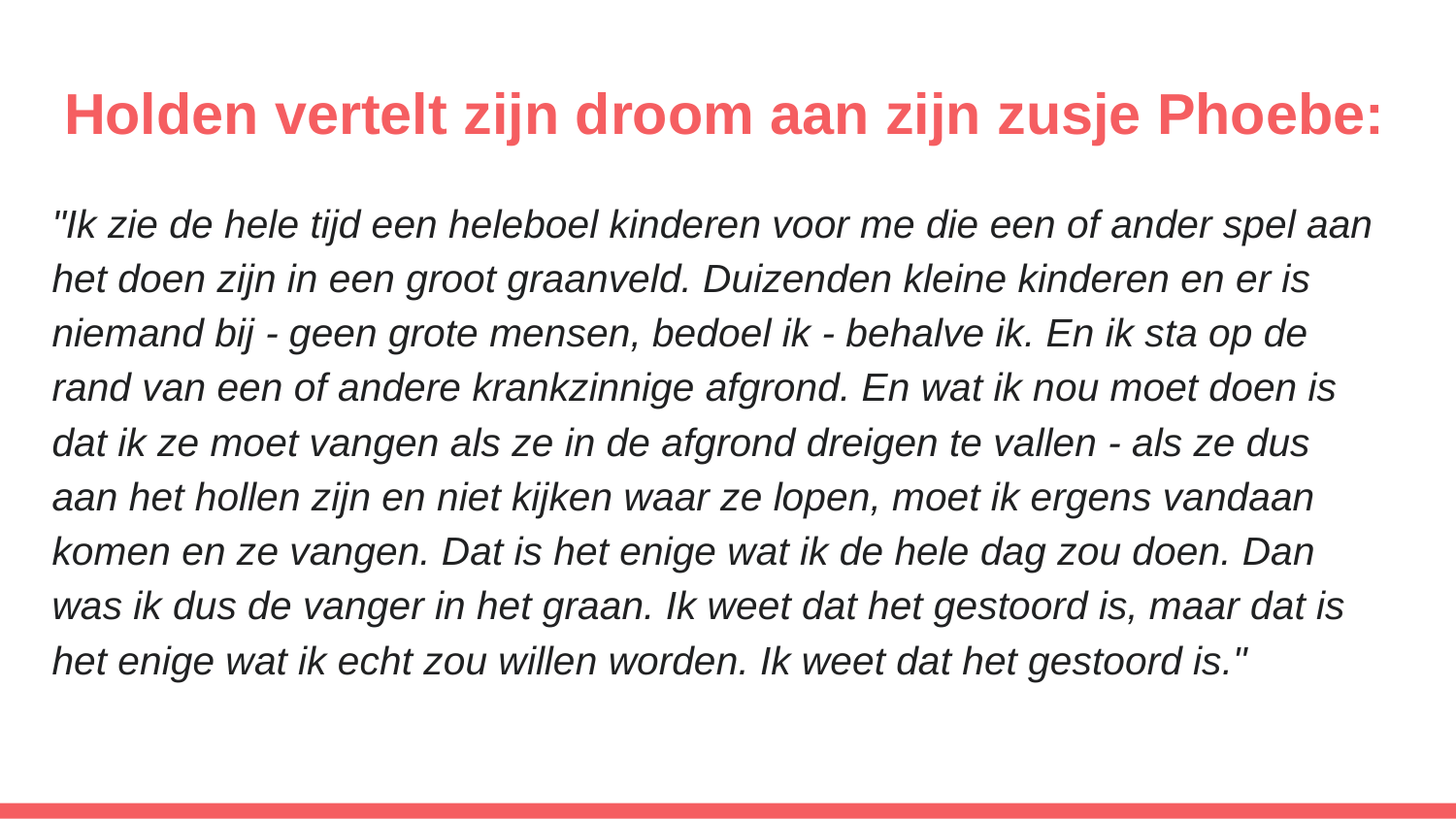

# Holden vertelt zijn droom aan zijn zusje Phoebe:
"Ik zie de hele tijd een heleboel kinderen voor me die een of ander spel aan het doen zijn in een groot graanveld. Duizenden kleine kinderen en er is niemand bij - geen grote mensen, bedoel ik - behalve ik. En ik sta op de rand van een of andere krankzinnige afgrond. En wat ik nou moet doen is dat ik ze moet vangen als ze in de afgrond dreigen te vallen - als ze dus aan het hollen zijn en niet kijken waar ze lopen, moet ik ergens vandaan komen en ze vangen. Dat is het enige wat ik de hele dag zou doen. Dan was ik dus de vanger in het graan. Ik weet dat het gestoord is, maar dat is het enige wat ik echt zou willen worden. Ik weet dat het gestoord is."